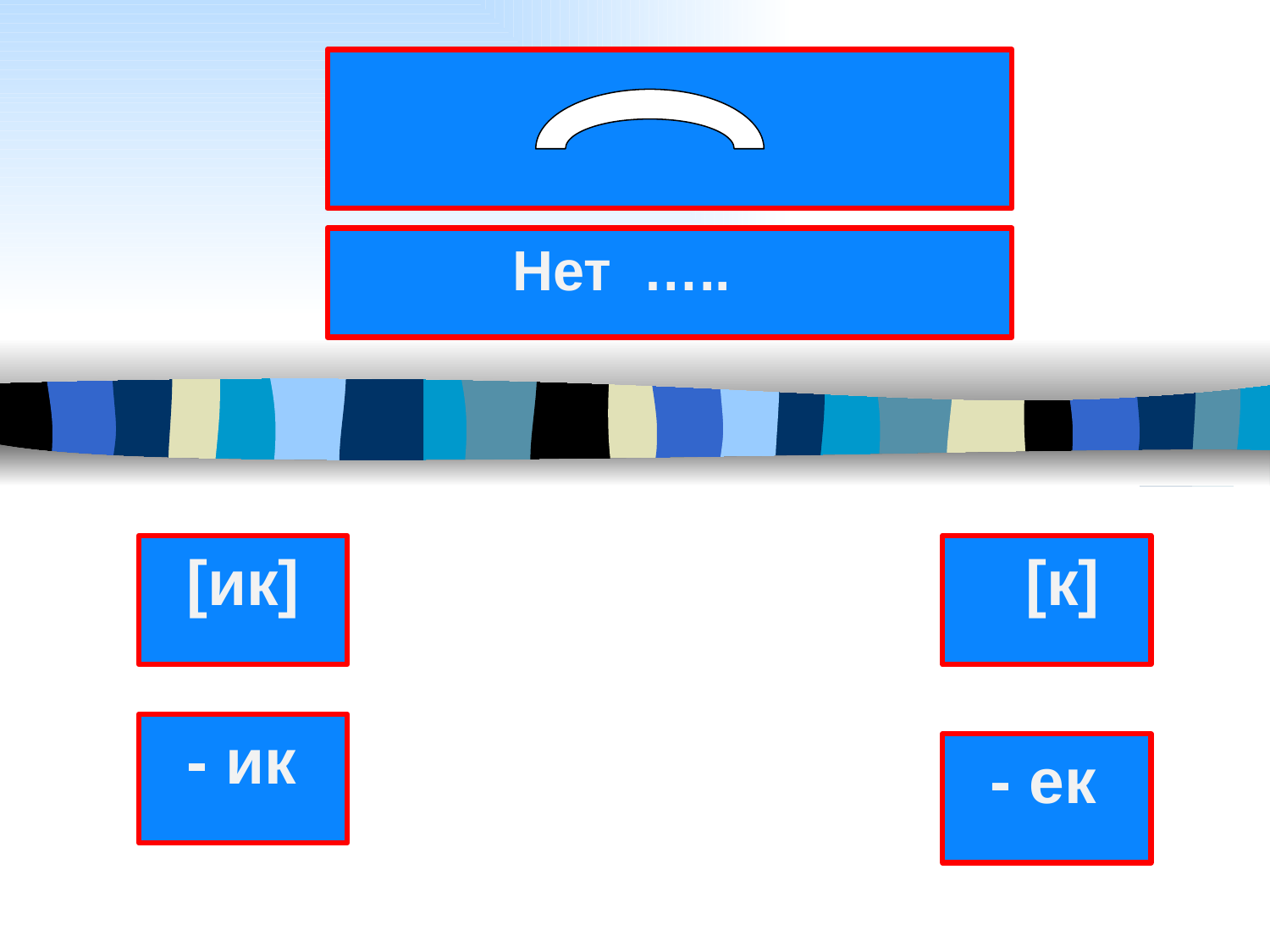

Нет  …..
#
  [ик]
    [к]

  - ик
  - ек